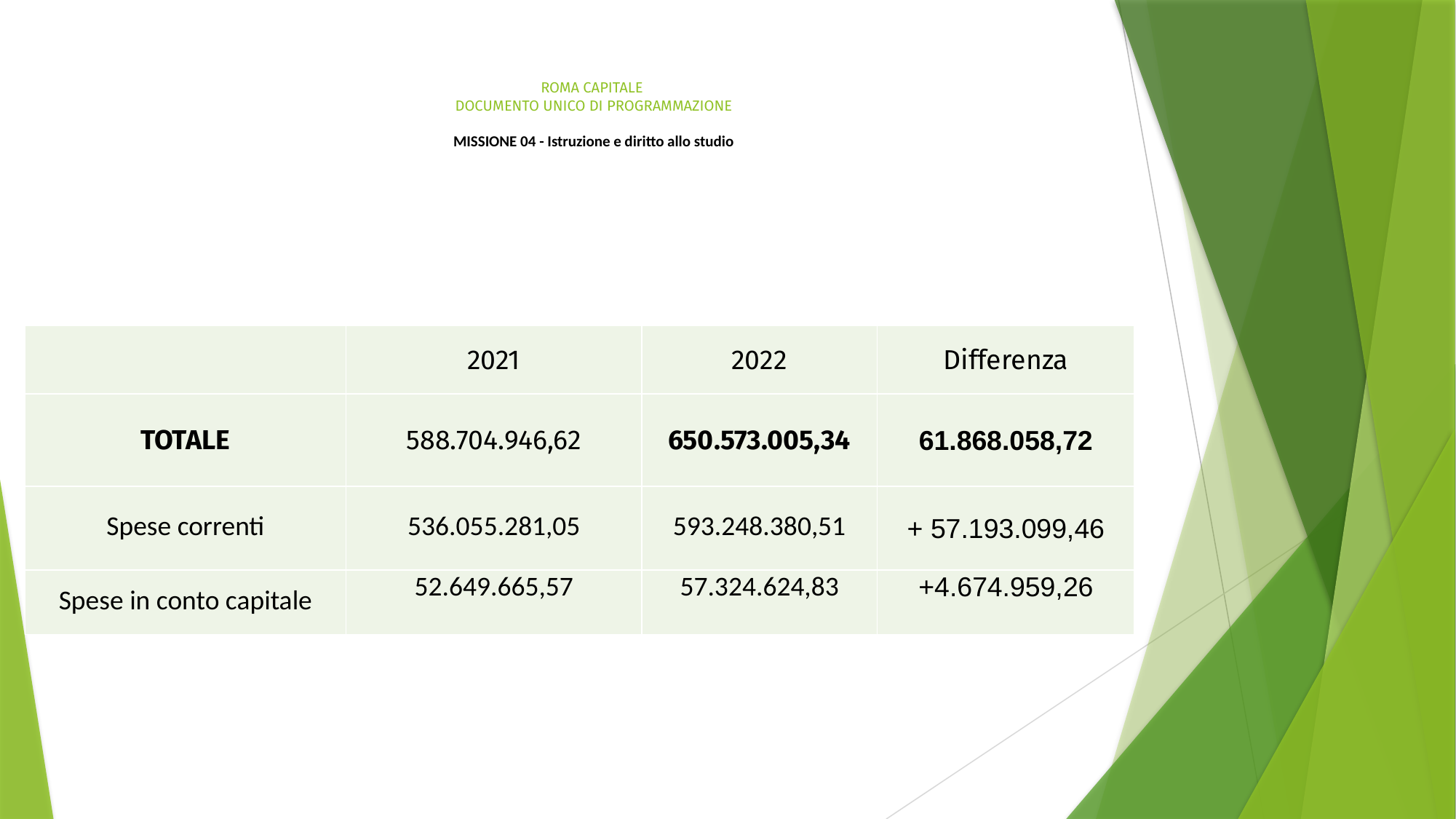

# ROMA CAPITALE DOCUMENTO UNICO DI PROGRAMMAZIONE MISSIONE 04 - Istruzione e diritto allo studio
|  | 2021 | 2022 | Differenza |
| --- | --- | --- | --- |
| TOTALE | 588.704.946,62 | 650.573.005,34 | 61.868.058,72 |
| Spese correnti | 536.055.281,05 | 593.248.380,51 | + 57.193.099,46 |
| Spese in conto capitale | 52.649.665,57 | 57.324.624,83 | +4.674.959,26 |